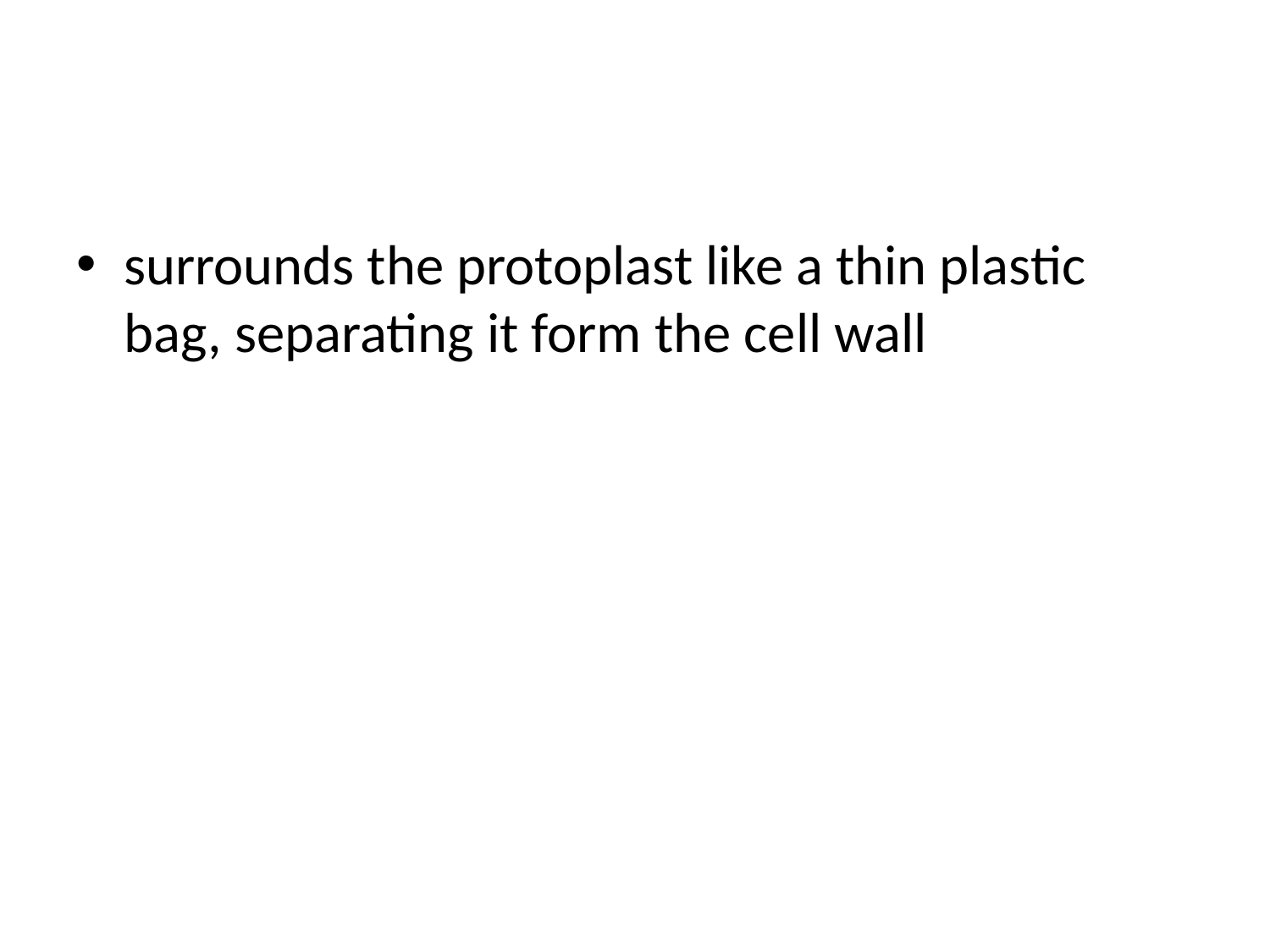

#
surrounds the protoplast like a thin plastic bag, separating it form the cell wall